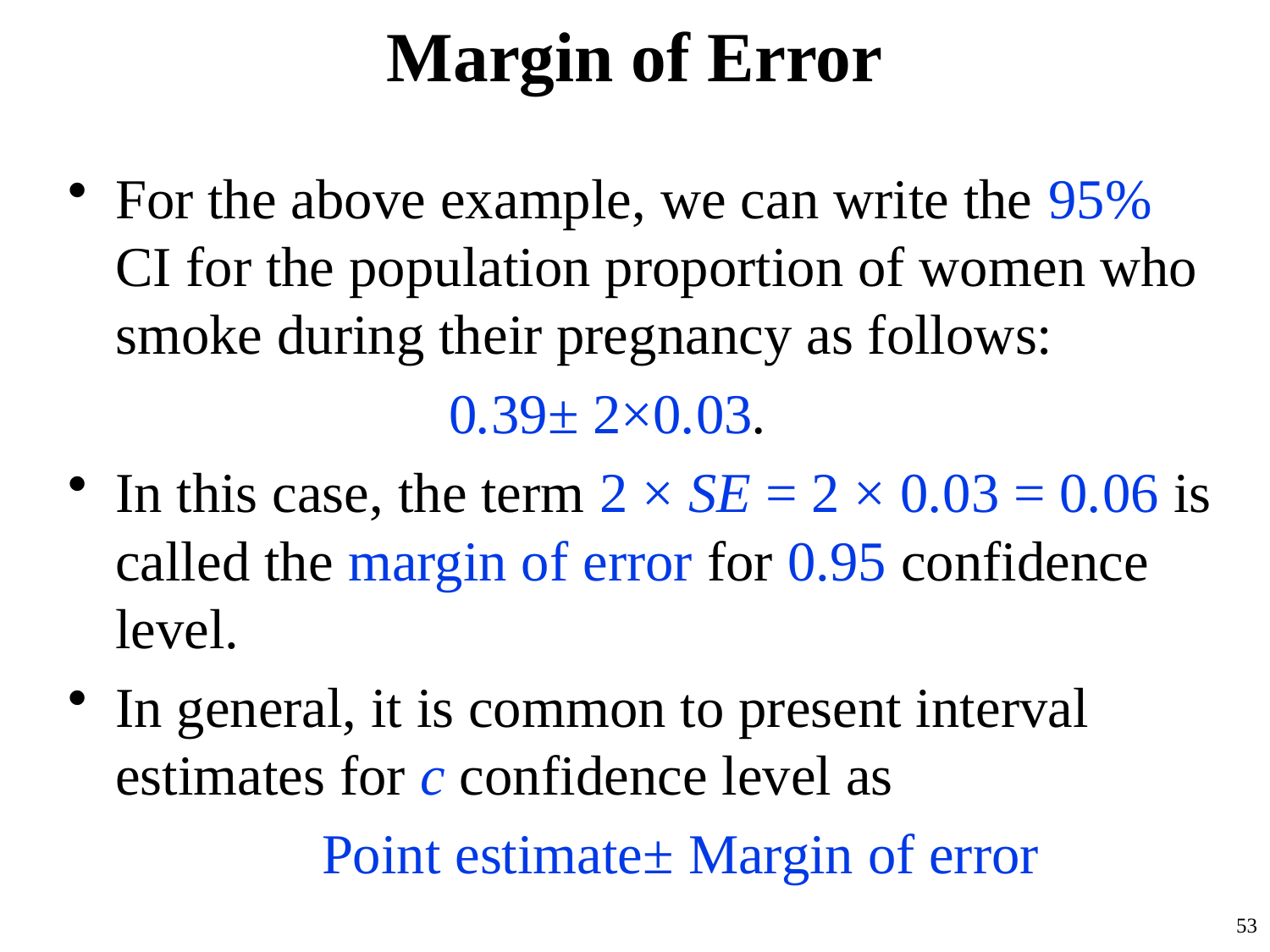

# Margin of Error
For the above example, we can write the 95% CI for the population proportion of women who smoke during their pregnancy as follows:
			0.39± 2×0.03.
In this case, the term 2 × SE = 2 × 0.03 = 0.06 is called the margin of error for 0.95 confidence level.
In general, it is common to present interval estimates for c confidence level as
		Point estimate± Margin of error
53